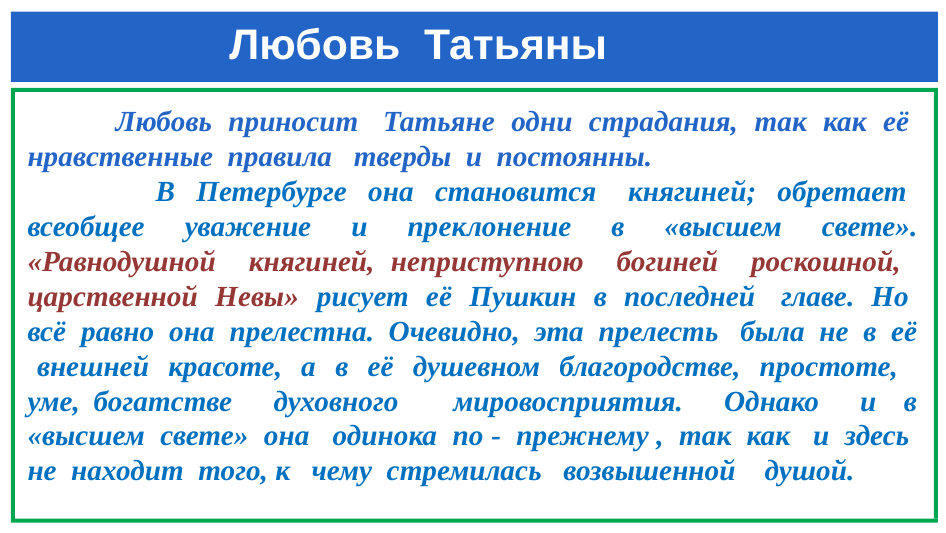

# Любовь  Татьяны
           Любовь  приносит   Татьяне  одни  страдания,  так  как  её  нравственные  правила   тверды  и  постоянны.
            В  Петербурге  она  становится   княгиней;  обретает  всеобщее  уважение  и  преклонение  в  «высшем  свете». «Равнодушной  княгиней, неприступною  богиней  роскошной,  царственной  Невы»  рисует  её  Пушкин  в  последней   главе.  Но  всё  равно  она  прелестна.  Очевидно,  эта  прелесть   была  не  в  её  внешней  красоте,  а  в  её  душевном  благородстве,  простоте,   уме, богатстве   духовного    мировосприятия.   Однако   и  в «высшем  свете»  она   одинока  по -  прежнему ,  так  как   и  здесь  не  находит  того, к   чему  стремилась   возвышенной    душой.